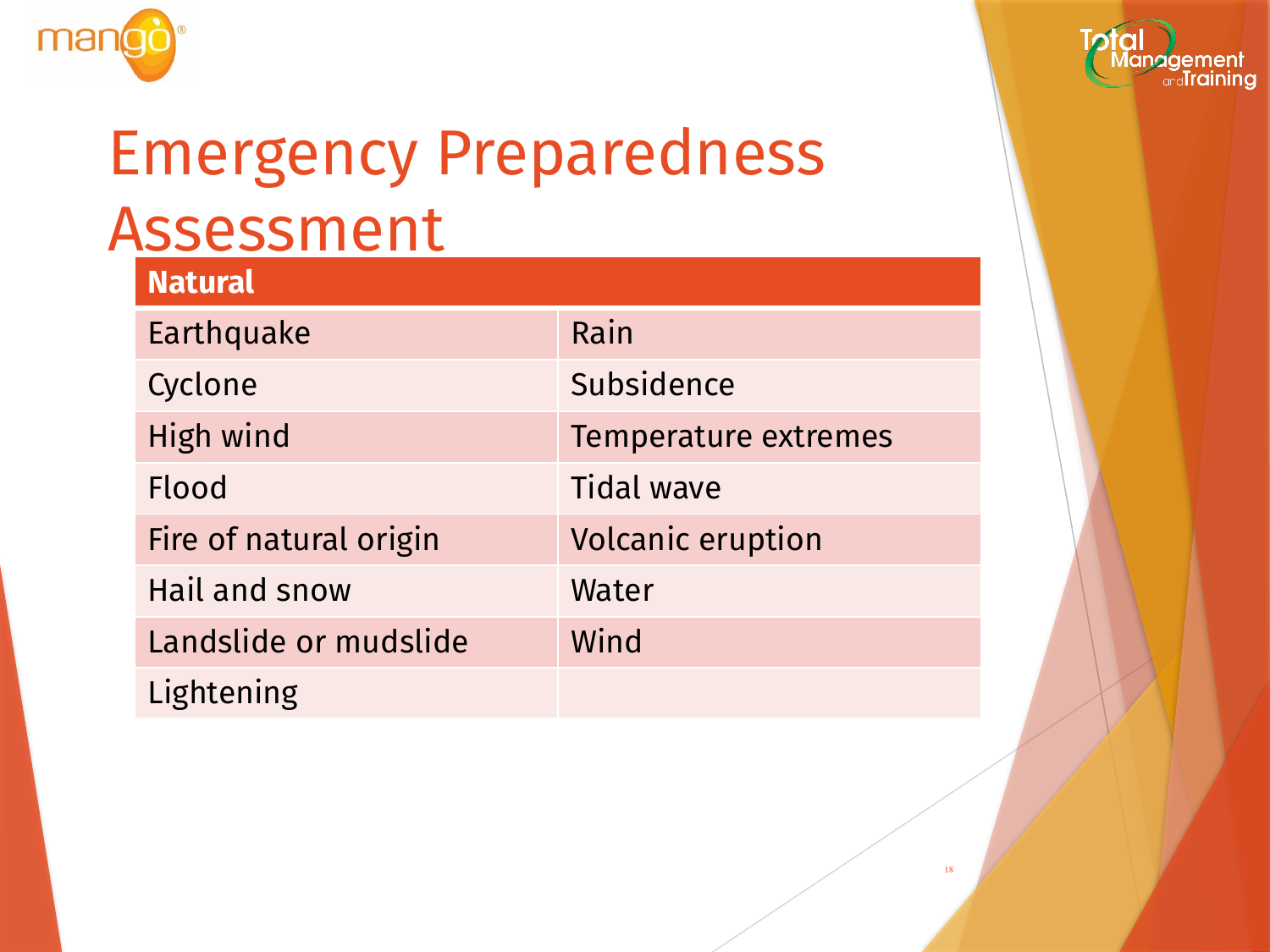

# Emergency Preparedness Assessment

| Natural |  |
| --- | --- |
| Earthquake | Rain |
| Cyclone | Subsidence |
| High wind | Temperature extremes |
| Flood | Tidal wave |
| Fire of natural origin | Volcanic eruption |
| Hail and snow | Water |
| Landslide or mudslide | Wind |
| Lightening |  |
Natural Hazards and Incidents
18